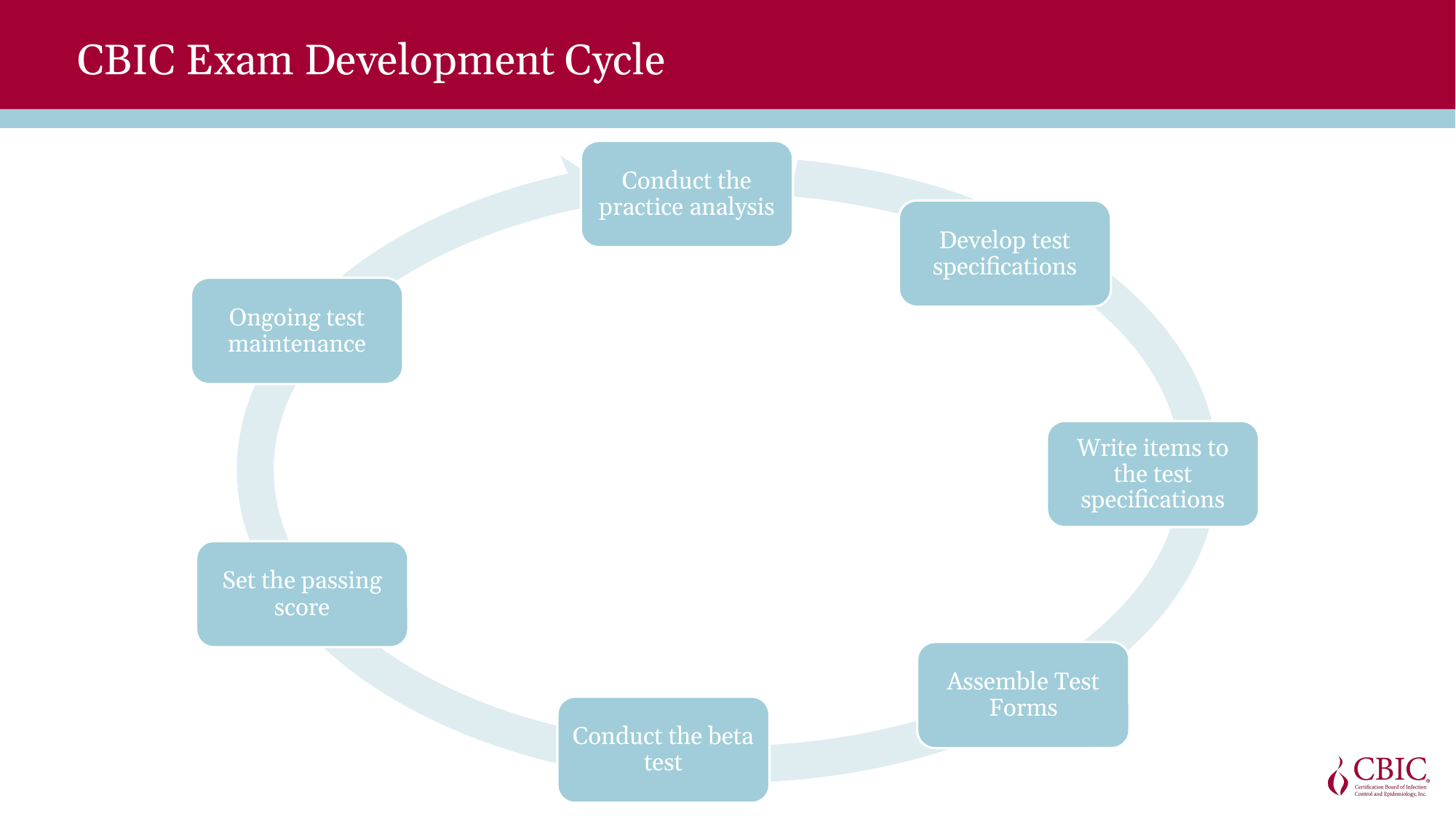

# CBIC Exam Development Cycle

Conduct the practice analysis

Develop test specifications

Ongoing test maintenance

Write items to the test specifications

Set the passing score

Assemble Test Forms

Conduct the beta test